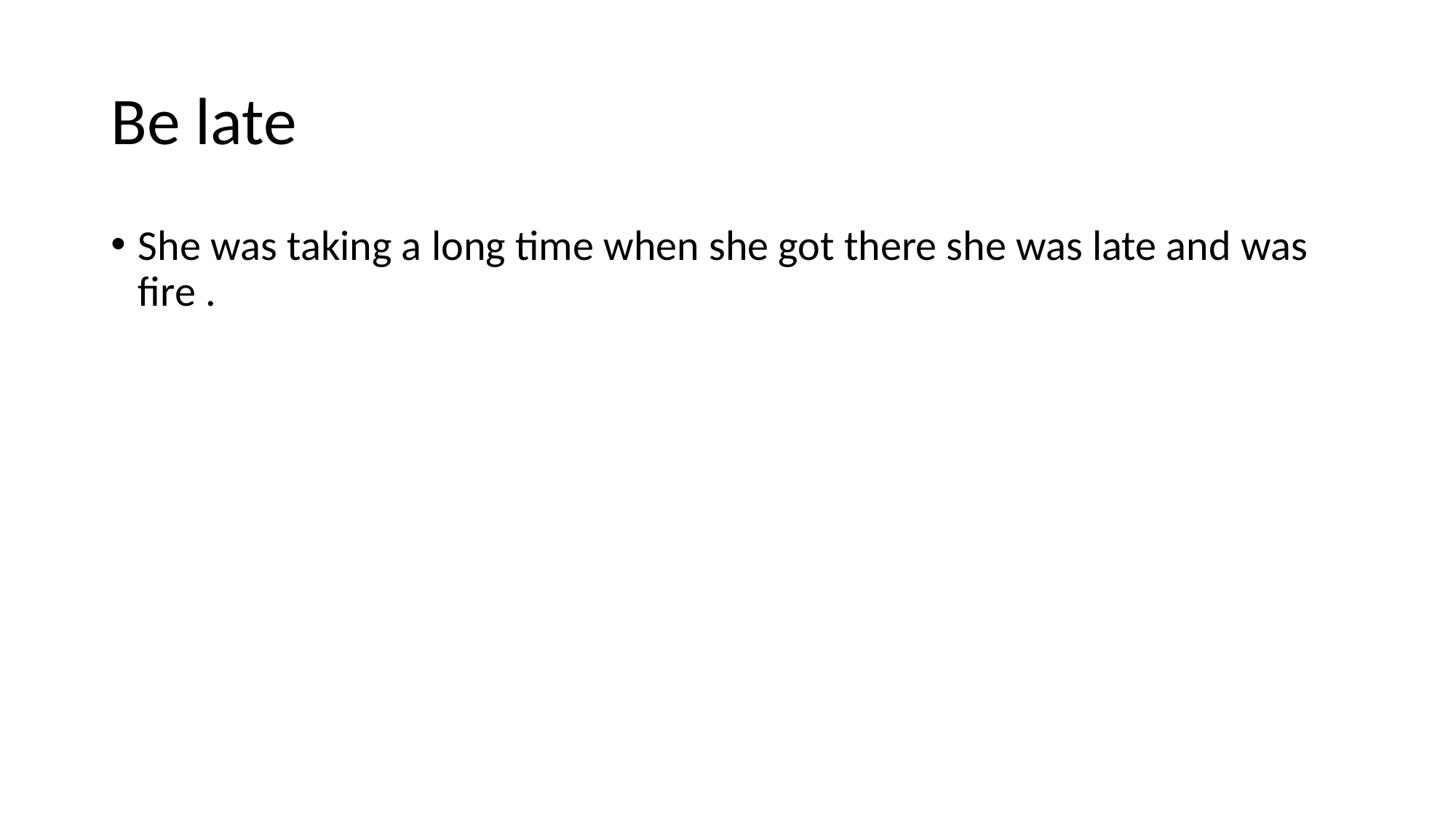

# Be late
She was taking a long time when she got there she was late and was fire .